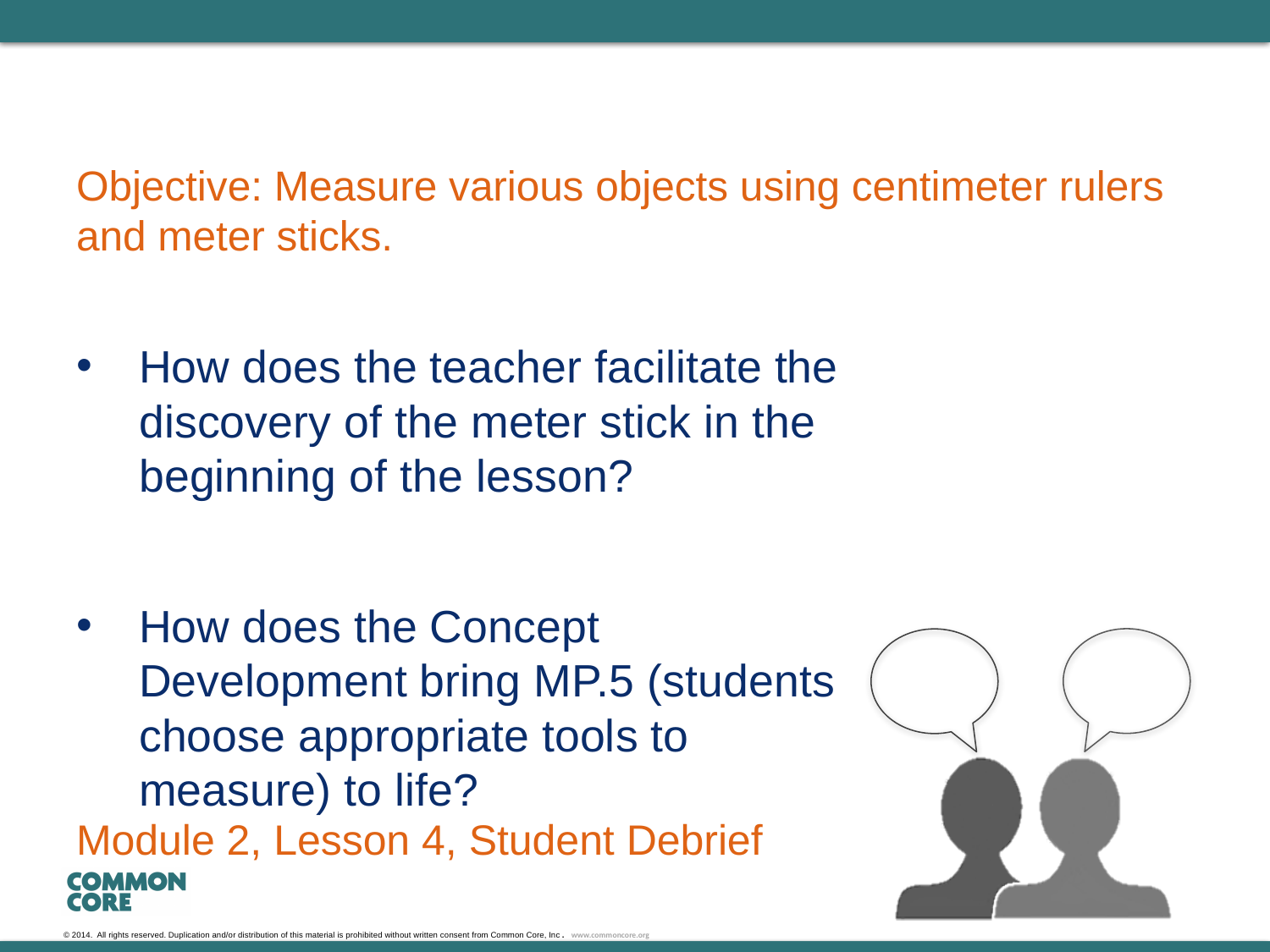

# Objective: Measure various objects using centimeter rulers and meter sticks.
How does the teacher facilitate the discovery of the meter stick in the beginning of the lesson?

How does the Concept Development bring MP.5 (students choose appropriate tools to measure) to life?

Module 2, Lesson 4, Student Debrief